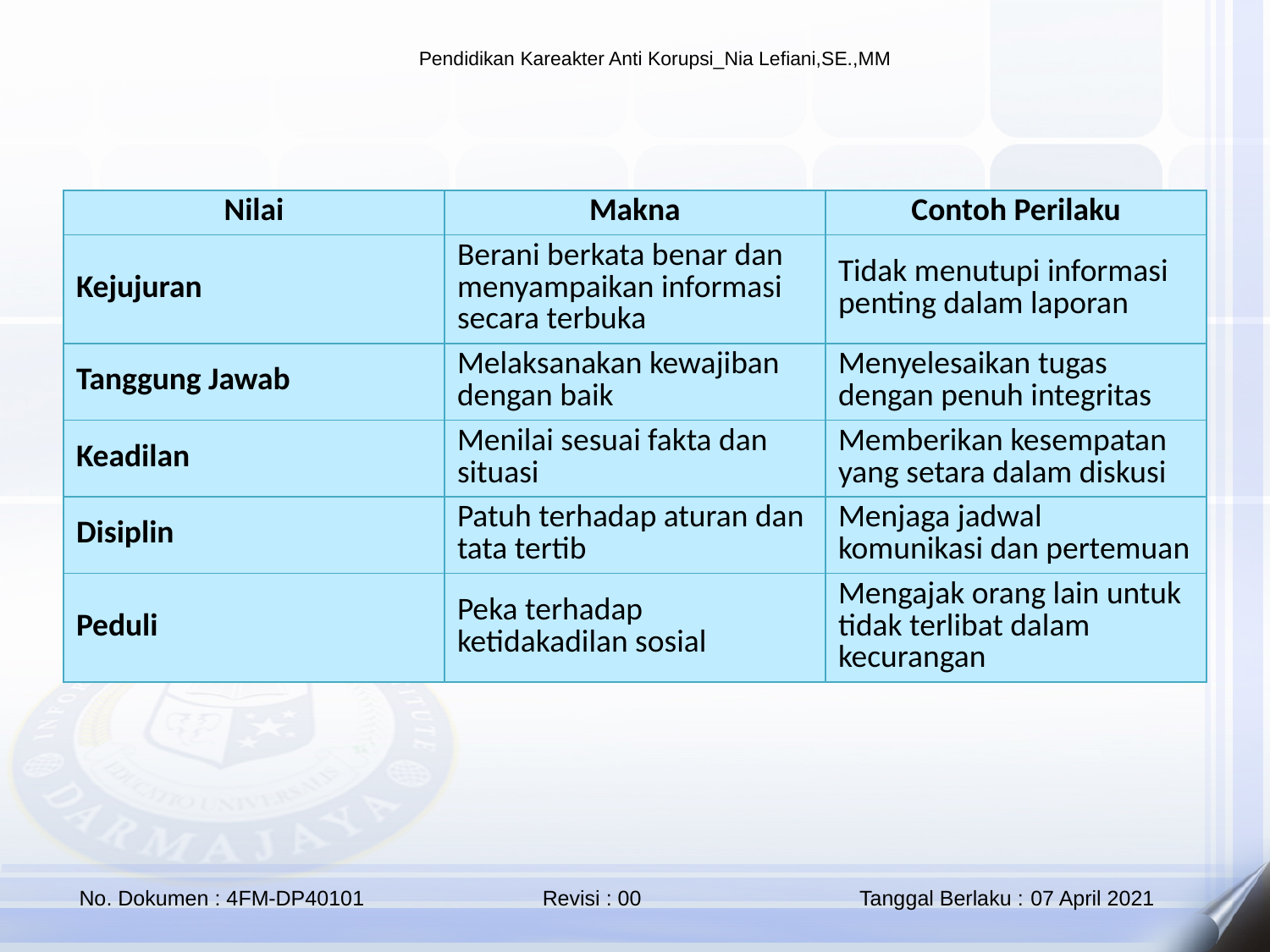

| Nilai | Makna | Contoh Perilaku |
| --- | --- | --- |
| Kejujuran | Berani berkata benar dan menyampaikan informasi secara terbuka | Tidak menutupi informasi penting dalam laporan |
| Tanggung Jawab | Melaksanakan kewajiban dengan baik | Menyelesaikan tugas dengan penuh integritas |
| Keadilan | Menilai sesuai fakta dan situasi | Memberikan kesempatan yang setara dalam diskusi |
| Disiplin | Patuh terhadap aturan dan tata tertib | Menjaga jadwal komunikasi dan pertemuan |
| Peduli | Peka terhadap ketidakadilan sosial | Mengajak orang lain untuk tidak terlibat dalam kecurangan |